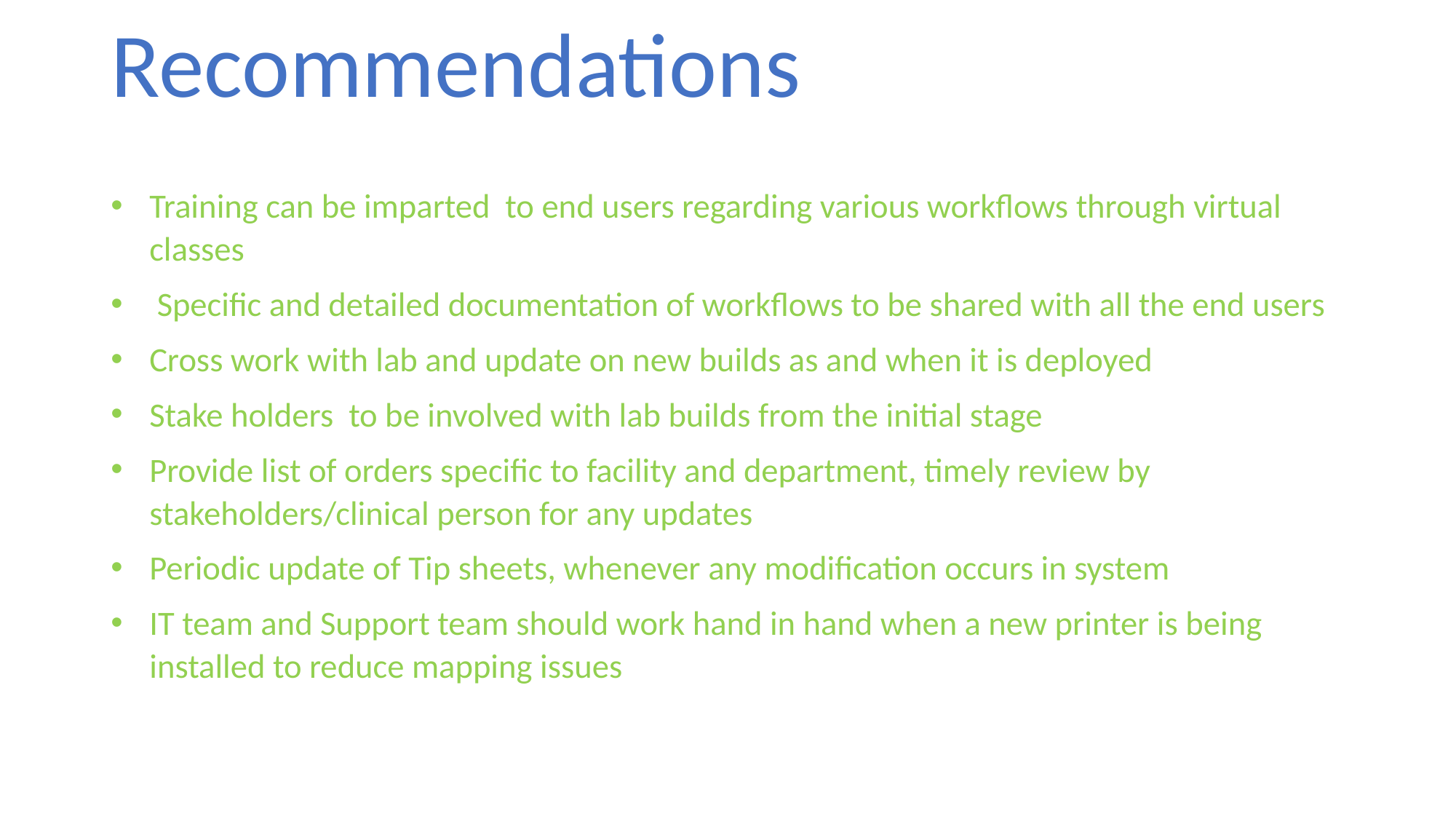

# Recommendations
Training can be imparted  to end users regarding various workflows through virtual classes
 Specific and detailed documentation of workflows to be shared with all the end users
Cross work with lab and update on new builds as and when it is deployed
Stake holders  to be involved with lab builds from the initial stage
Provide list of orders specific to facility and department, timely review by stakeholders/clinical person for any updates
Periodic update of Tip sheets, whenever any modification occurs in system
IT team and Support team should work hand in hand when a new printer is being installed to reduce mapping issues